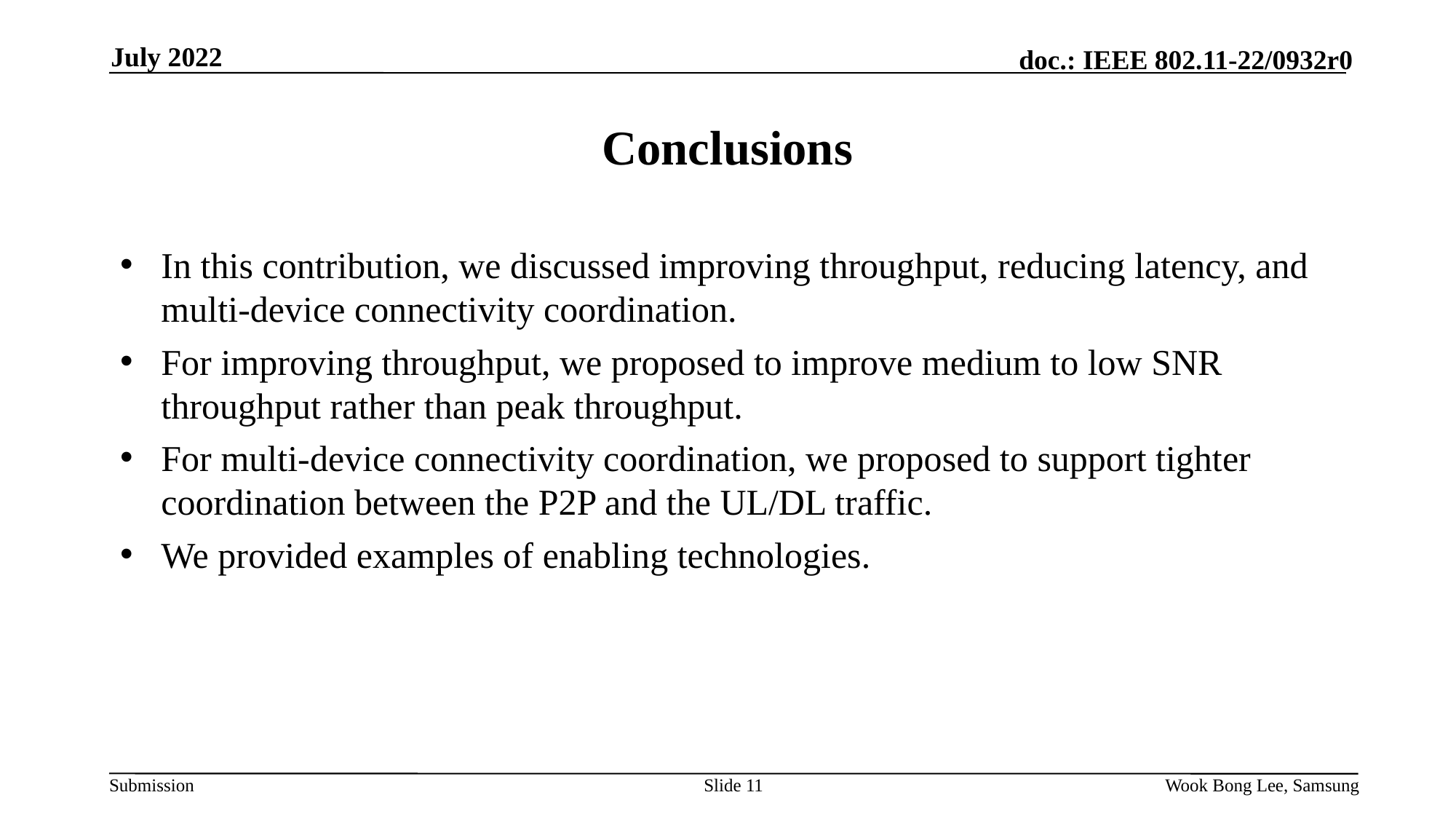

July 2022
# Conclusions
In this contribution, we discussed improving throughput, reducing latency, and multi-device connectivity coordination.
For improving throughput, we proposed to improve medium to low SNR throughput rather than peak throughput.
For multi-device connectivity coordination, we proposed to support tighter coordination between the P2P and the UL/DL traffic.
We provided examples of enabling technologies.
Slide 11
Wook Bong Lee, Samsung